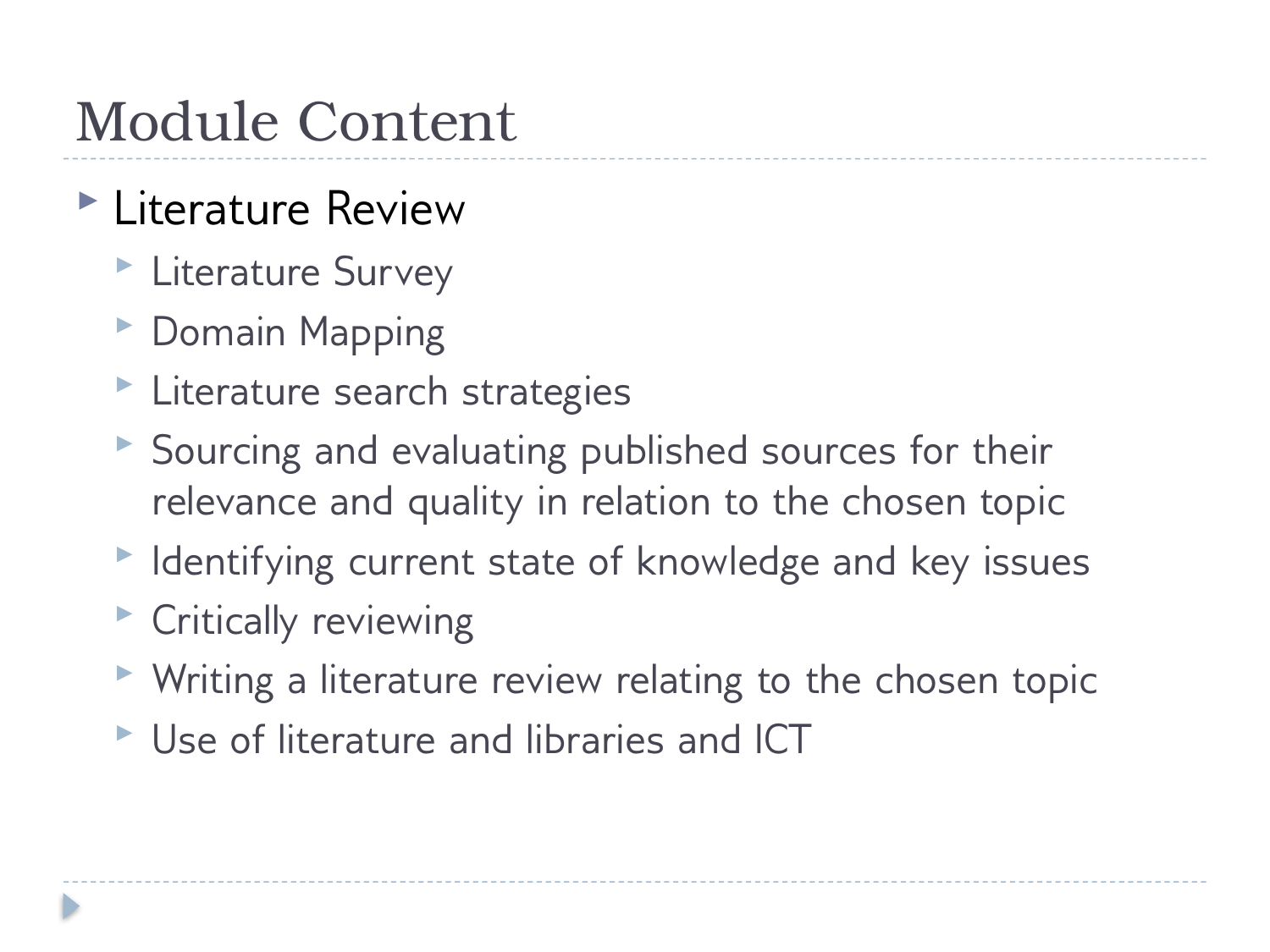

# Module Content
Literature Review
Literature Survey
Domain Mapping
Literature search strategies
Sourcing and evaluating published sources for their relevance and quality in relation to the chosen topic
Identifying current state of knowledge and key issues
Critically reviewing
Writing a literature review relating to the chosen topic
Use of literature and libraries and ICT